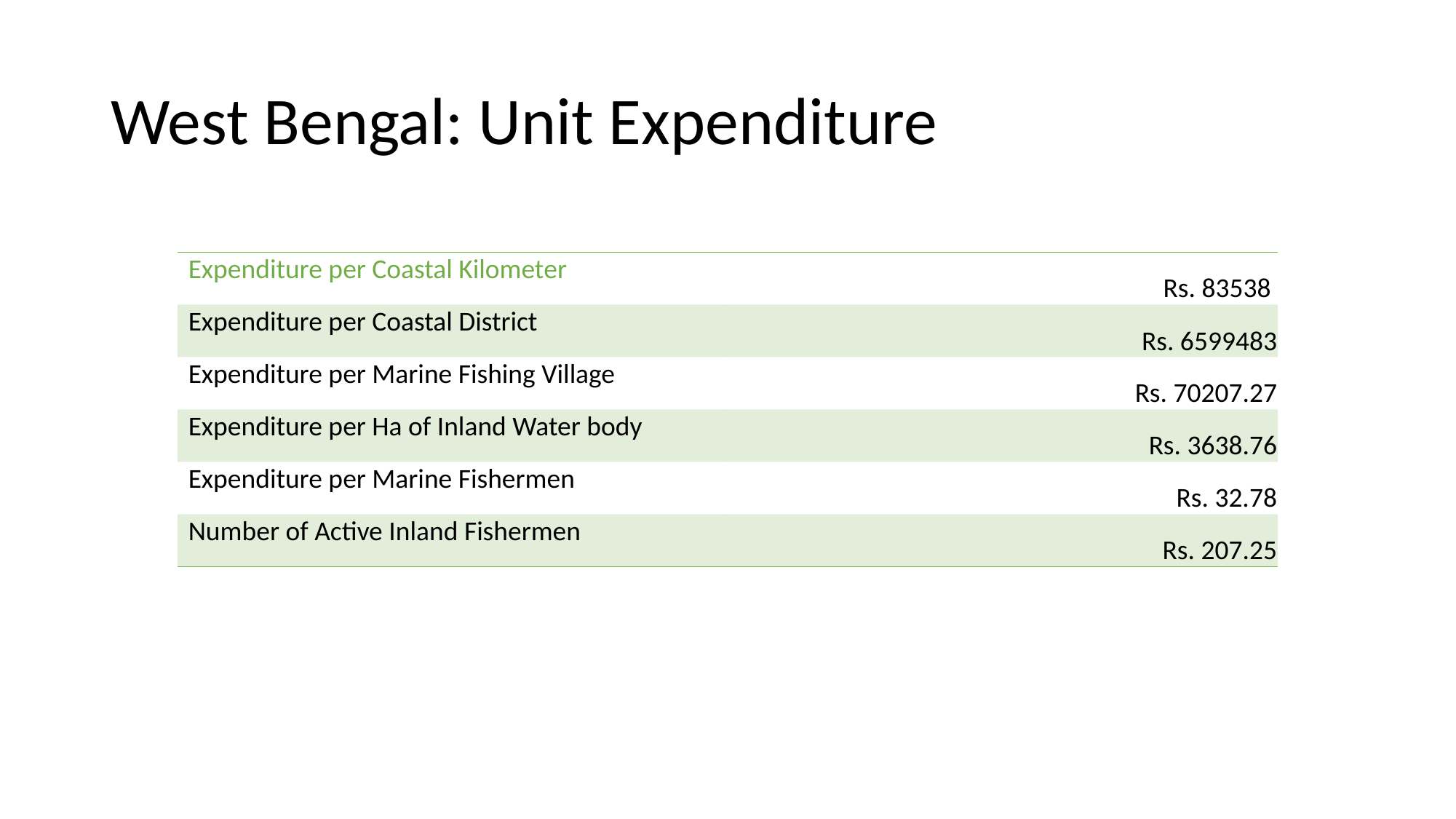

# West Bengal: Unit Expenditure
| Expenditure per Coastal Kilometer | Rs. 83538 |
| --- | --- |
| Expenditure per Coastal District | Rs. 6599483 |
| Expenditure per Marine Fishing Village | Rs. 70207.27 |
| Expenditure per Ha of Inland Water body | Rs. 3638.76 |
| Expenditure per Marine Fishermen | Rs. 32.78 |
| Number of Active Inland Fishermen | Rs. 207.25 |